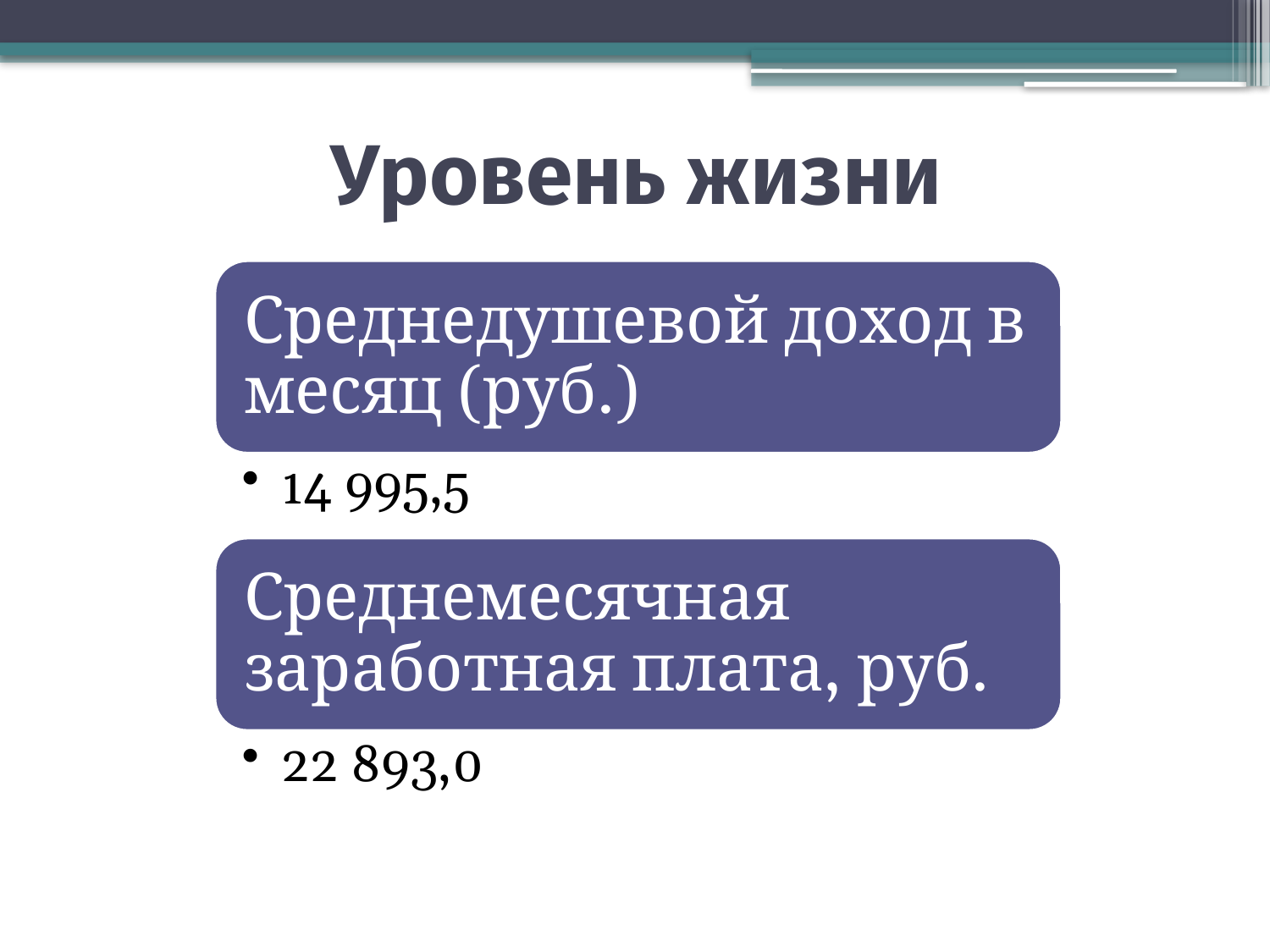

# Уровень жизни
Среднедушевой доход в месяц (руб.)
14 995,5
Среднемесячная заработная плата, руб.
22 893,0